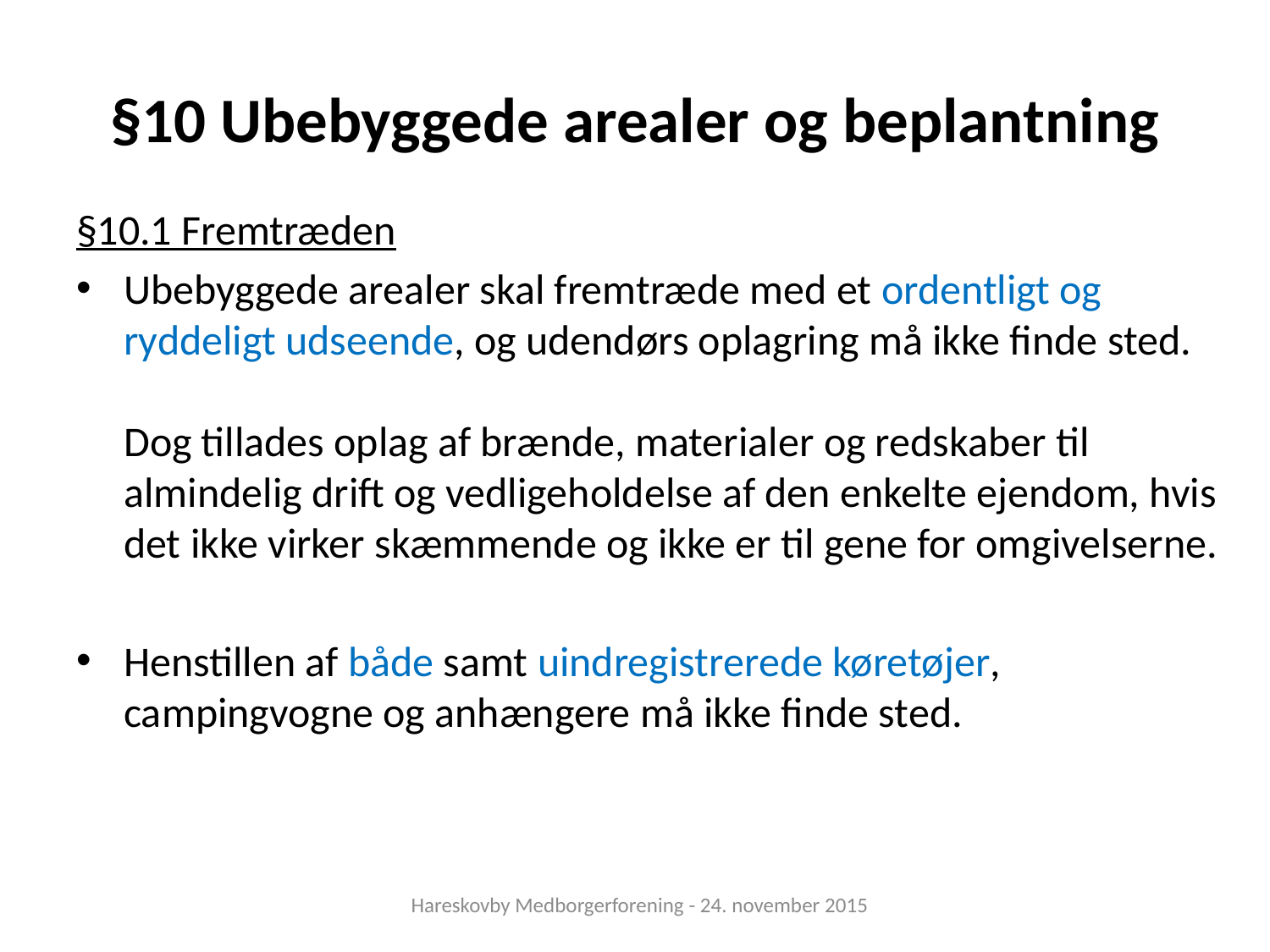

# §10 Ubebyggede arealer og beplantning
§10.1 Fremtræden
Ubebyggede arealer skal fremtræde med et ordentligt og ryddeligt udseende, og udendørs oplagring må ikke finde sted.
Dog tillades oplag af brænde, materialer og redskaber til almindelig drift og vedligeholdelse af den enkelte ejendom, hvis det ikke virker skæmmende og ikke er til gene for omgivelserne.

Henstillen af både samt uindregistrerede køretøjer, campingvogne og anhængere må ikke finde sted.
Hareskovby Medborgerforening - 24. november 2015